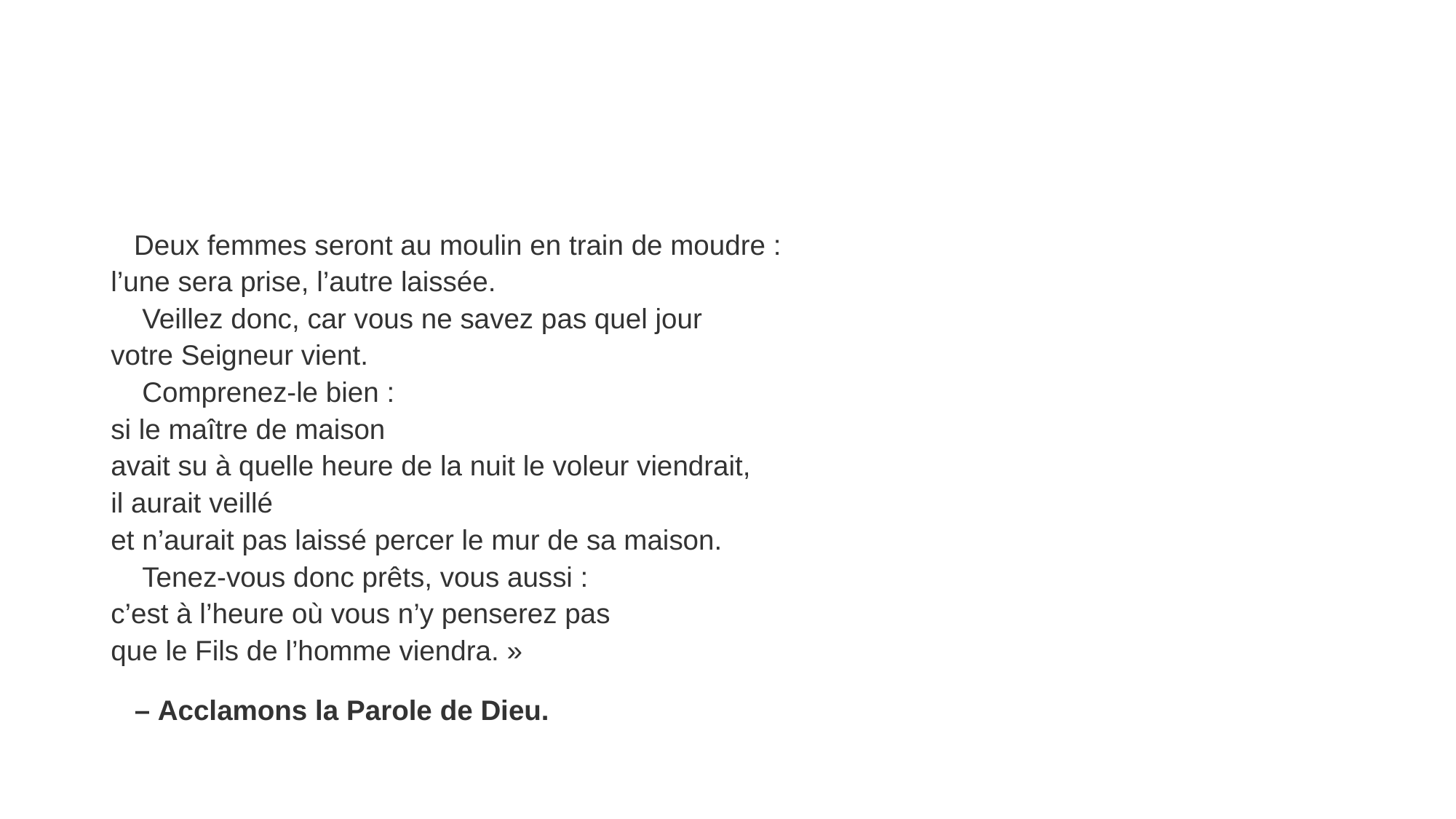

#
    Deux femmes seront au moulin en train de moudre :
l’une sera prise, l’autre laissée.
    Veillez donc, car vous ne savez pas quel jour
votre Seigneur vient.
    Comprenez-le bien :
si le maître de maison
avait su à quelle heure de la nuit le voleur viendrait,
il aurait veillé
et n’aurait pas laissé percer le mur de sa maison.
    Tenez-vous donc prêts, vous aussi :
c’est à l’heure où vous n’y penserez pas
que le Fils de l’homme viendra. »

   – Acclamons la Parole de Dieu.